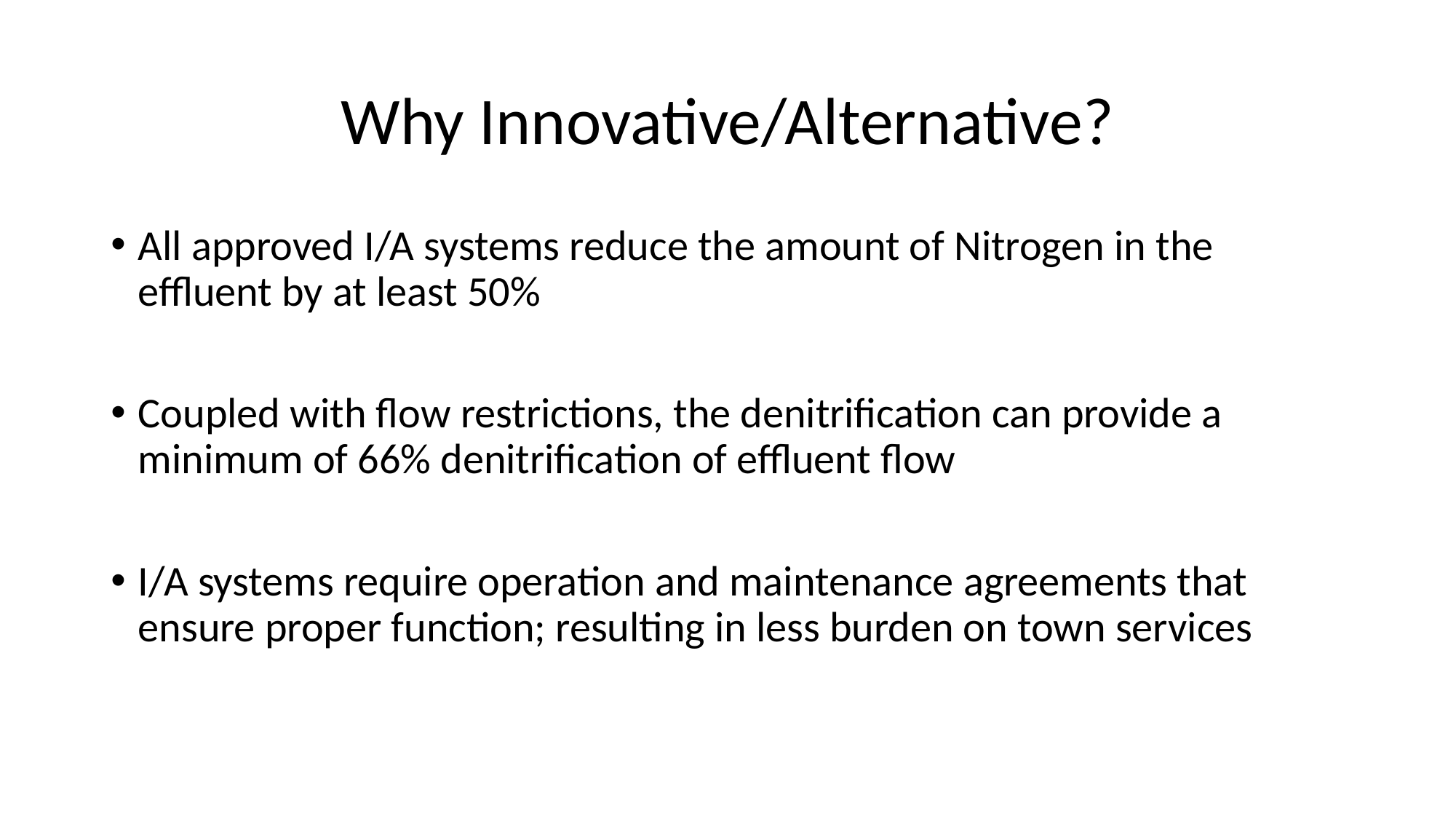

# Why Innovative/Alternative?
All approved I/A systems reduce the amount of Nitrogen in the effluent by at least 50%

Coupled with flow restrictions, the denitrification can provide a minimum of 66% denitrification of effluent flow

I/A systems require operation and maintenance agreements that ensure proper function; resulting in less burden on town services